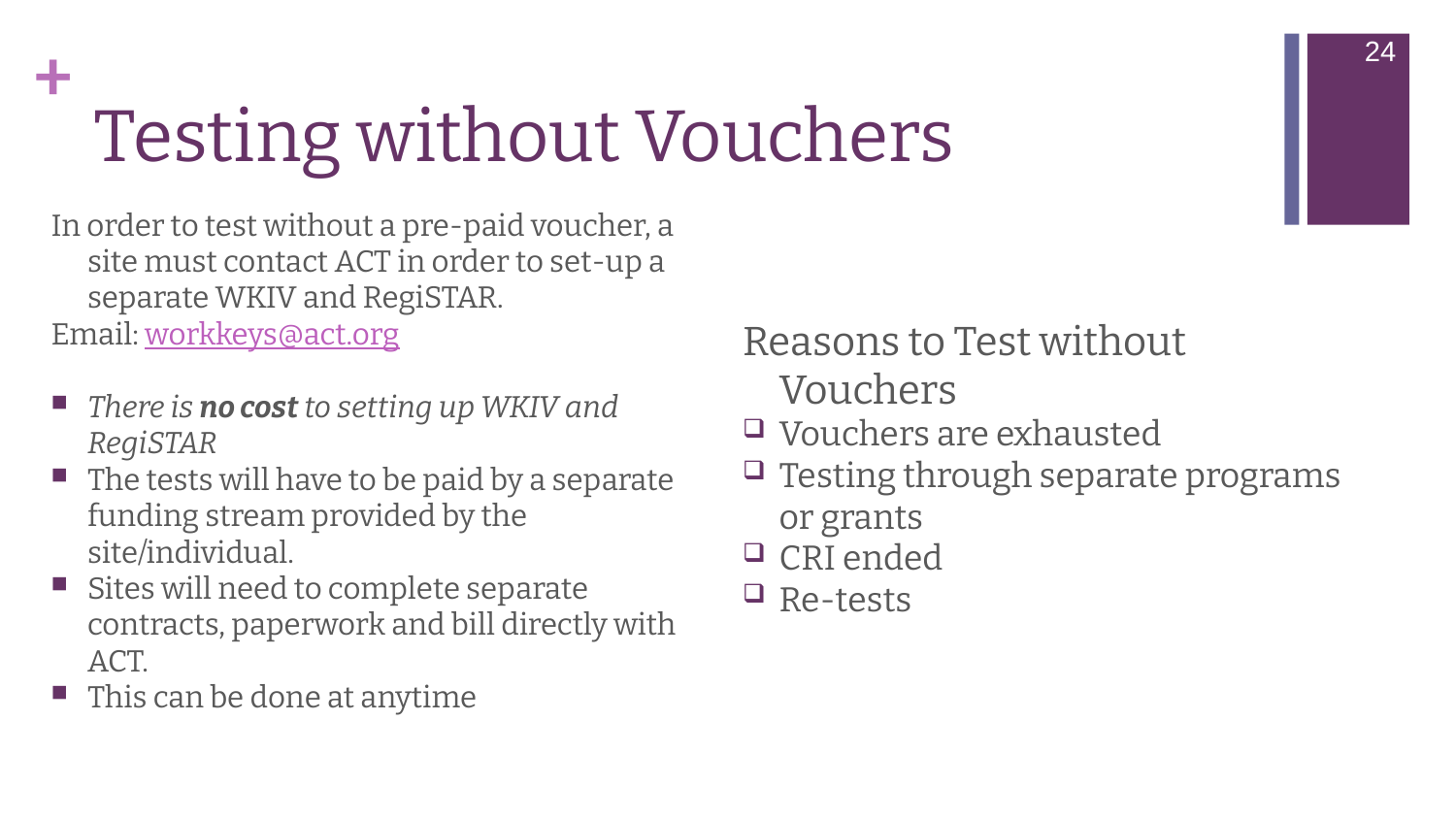

24
# Testing without Vouchers
In order to test without a pre-paid voucher, a site must contact ACT in order to set-up a separate WKIV and RegiSTAR.
Email: workkeys@act.org

There is no cost to setting up WKIV and RegiSTAR
The tests will have to be paid by a separate funding stream provided by the site/individual.
Sites will need to complete separate contracts, paperwork and bill directly with ACT.
This can be done at anytime
Reasons to Test without Vouchers
Vouchers are exhausted
Testing through separate programs or grants
CRI ended
Re-tests